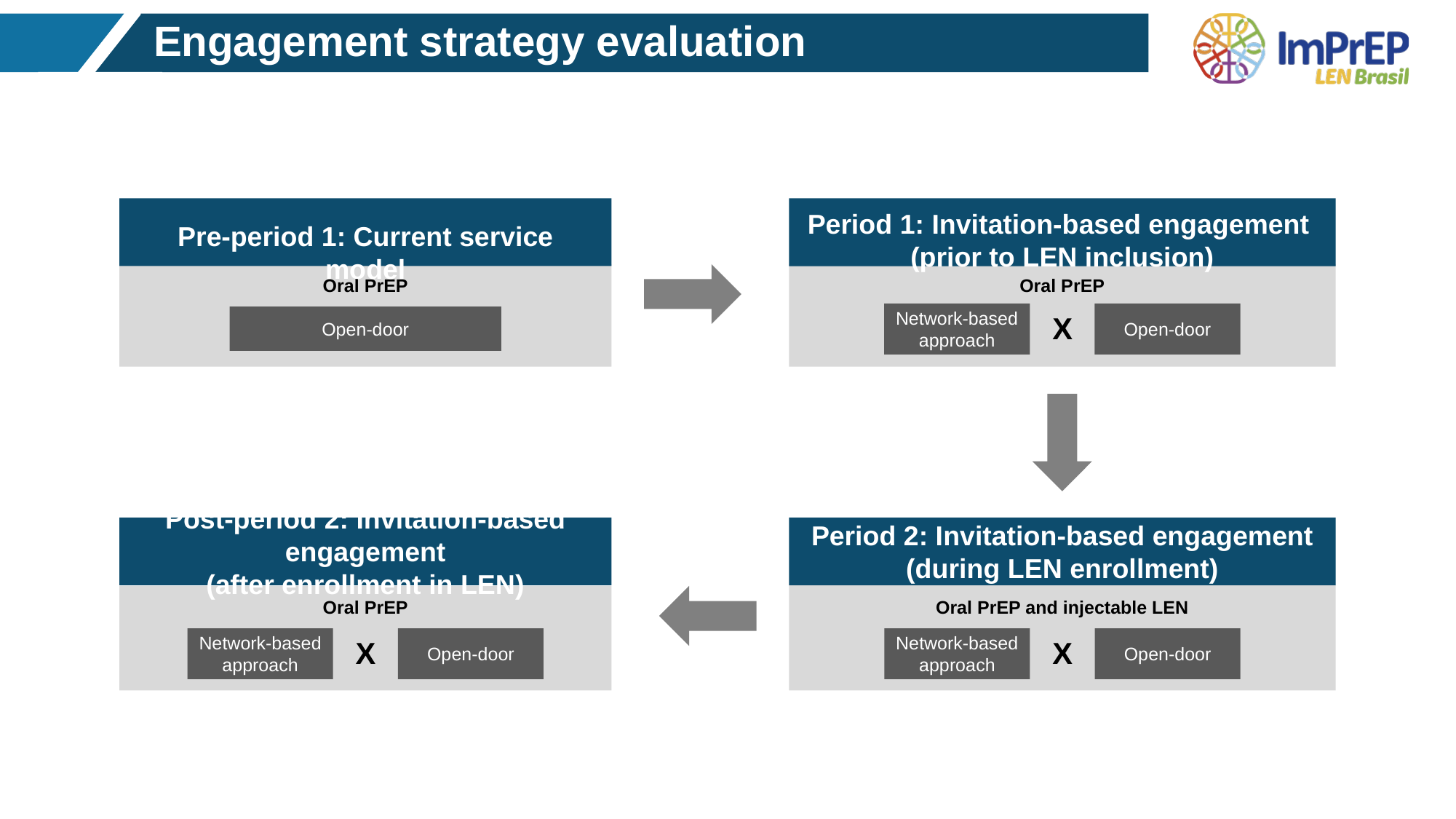

# Engagement strategy evaluation

Period 1: Invitation-based engagement
(prior to LEN inclusion)
Pre-period 1: Current service model

Oral PrEP
Oral PrEP

Network-based approach

X
Open-door

Open-door

Post-period 2: Invitation-based engagement
(after enrollment in LEN)
Period 2: Invitation-based engagement
(during LEN enrollment)

Oral PrEP
Oral PrEP and injectable LEN
Network-based approach

X
Open-door
Network-based approach

X
Open-door